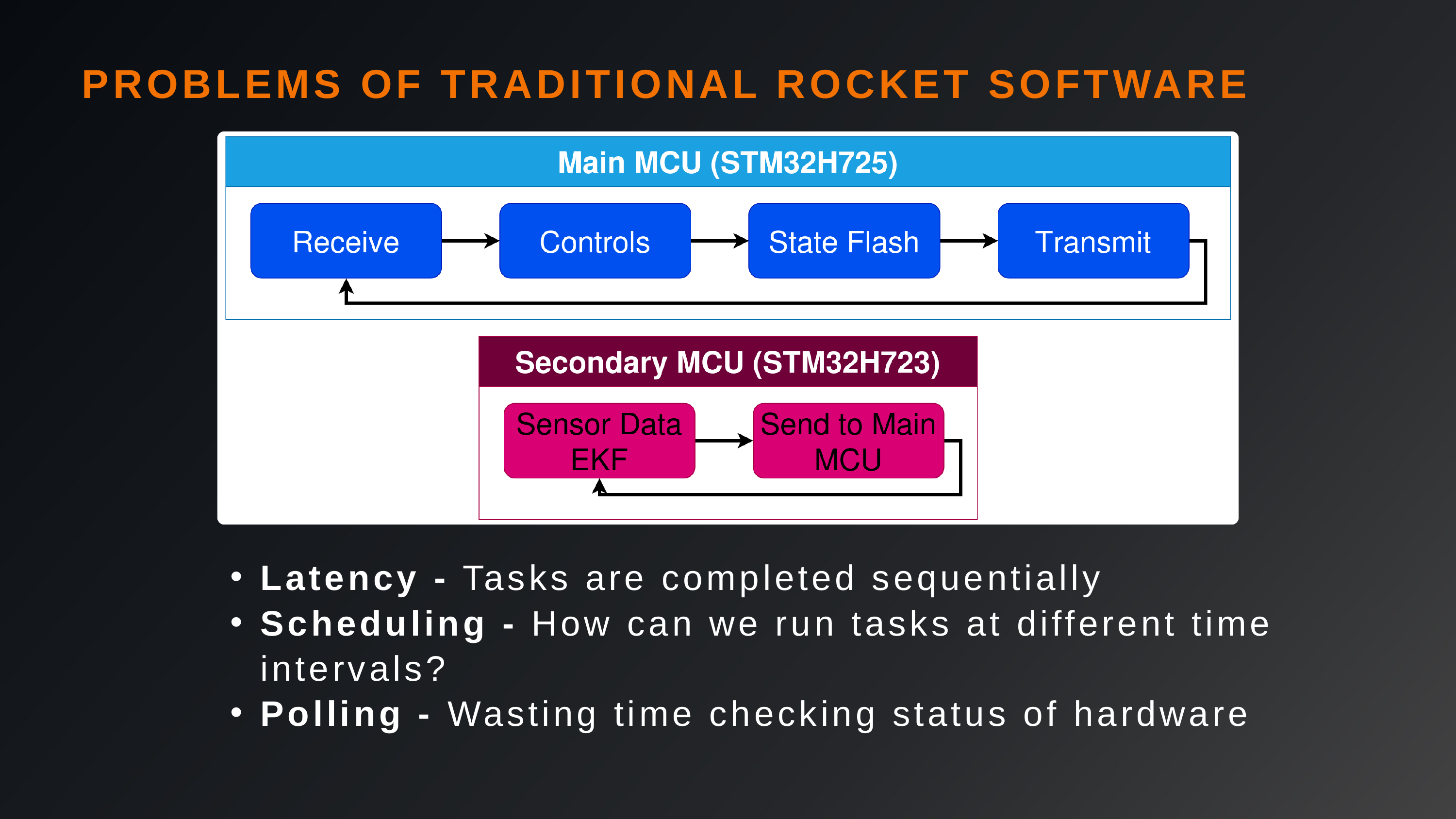

PROBLEMS OF TRADITIONAL ROCKET SOFTWARE

Latency - Tasks are completed sequentially
Scheduling - How can we run tasks at different time intervals?
Polling - Wasting time checking status of hardware